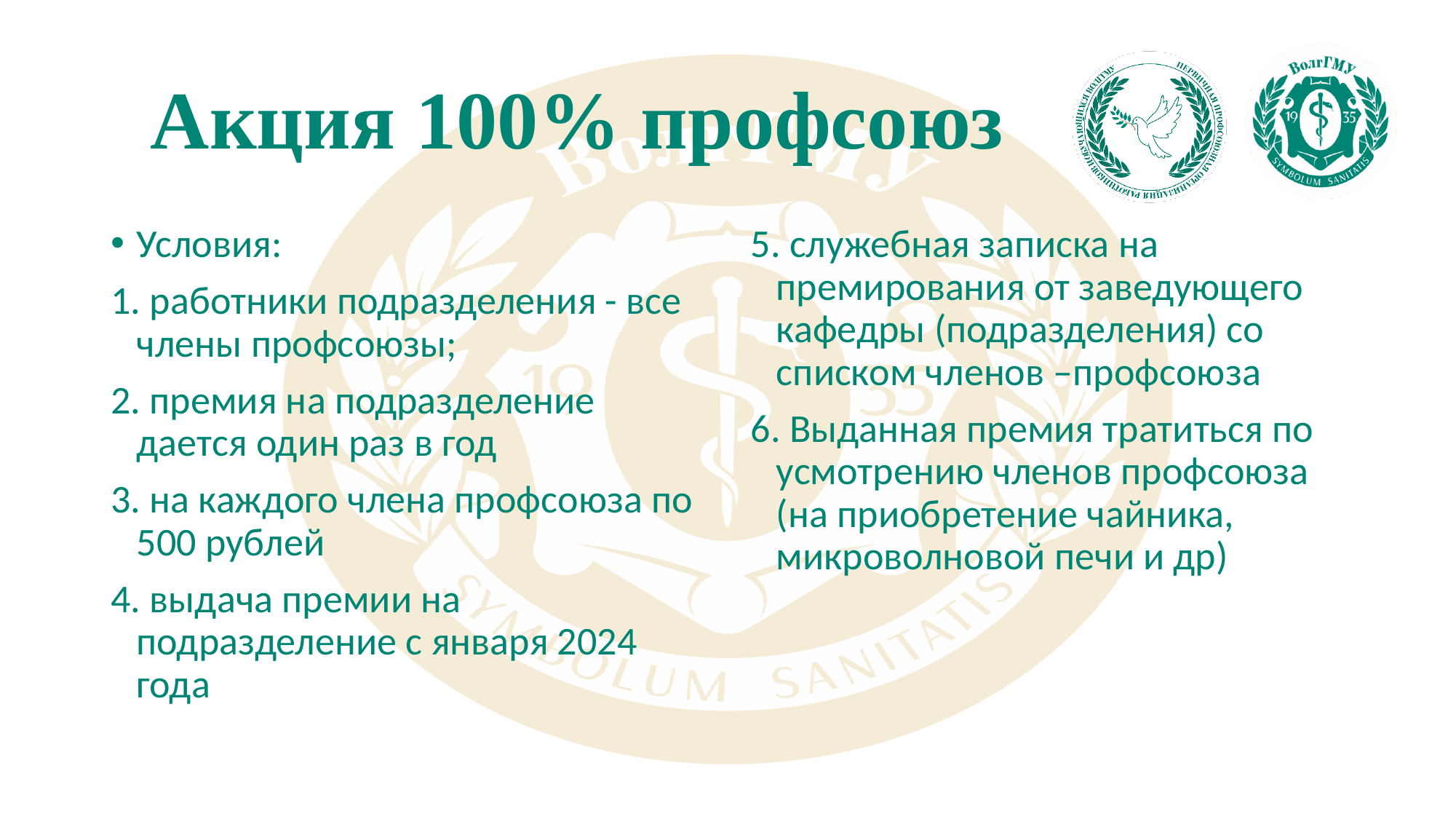

# Акция 100% профсоюз
Условия:
1. работники подразделения - все члены профсоюзы;
2. премия на подразделение дается один раз в год
3. на каждого члена профсоюза по 500 рублей
4. выдача премии на подразделение с января 2024 года
5. служебная записка на премирования от заведующего кафедры (подразделения) со списком членов –профсоюза
6. Выданная премия тратиться по усмотрению членов профсоюза (на приобретение чайника, микроволновой печи и др)